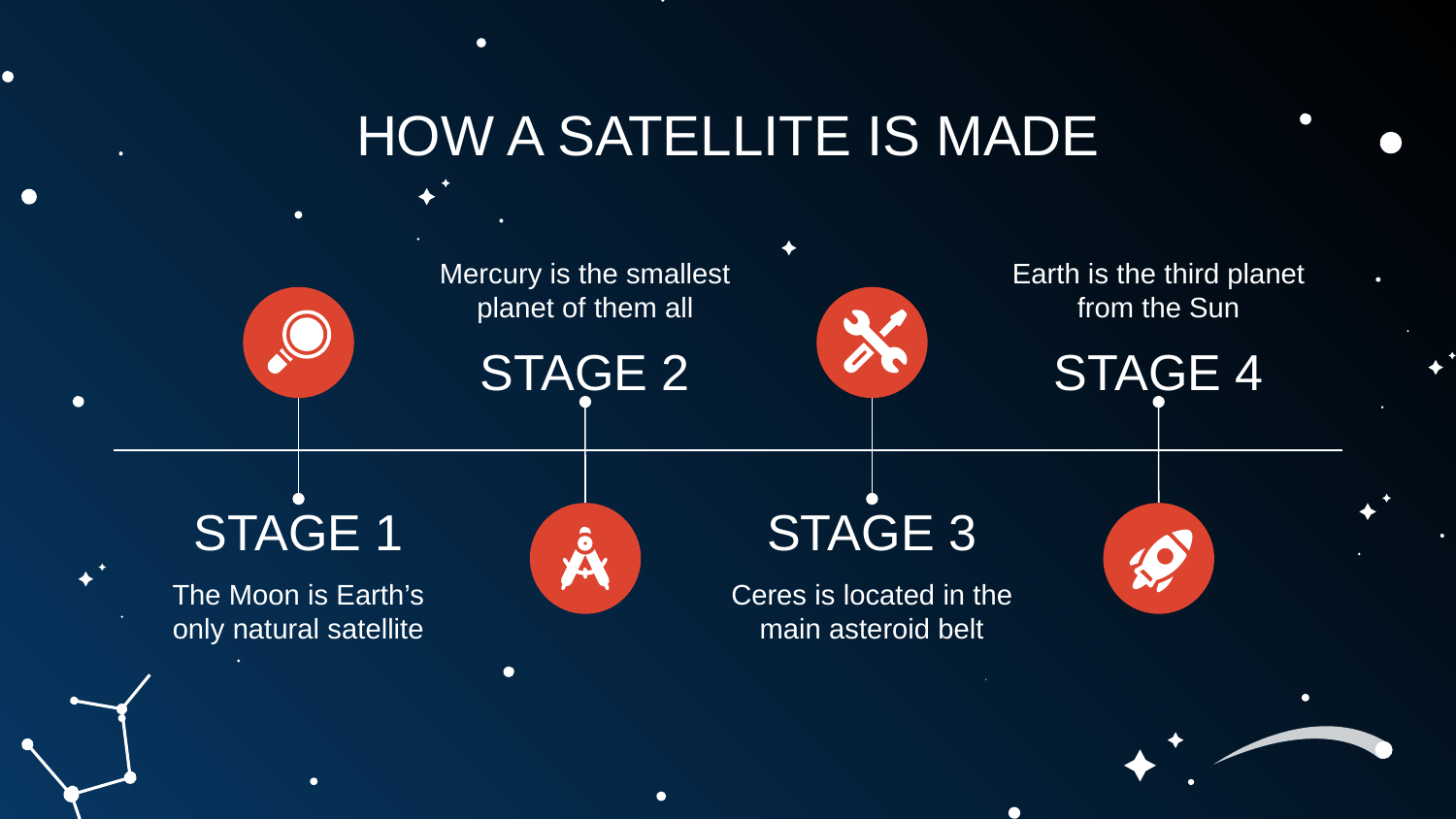

# HOW A SATELLITE IS MADE
Mercury is the smallest planet of them all
Earth is the third planet from the Sun

STAGE 2
STAGE 4
STAGE 1
STAGE 3

The Moon is Earth’s only natural satellite
Ceres is located in the main asteroid belt